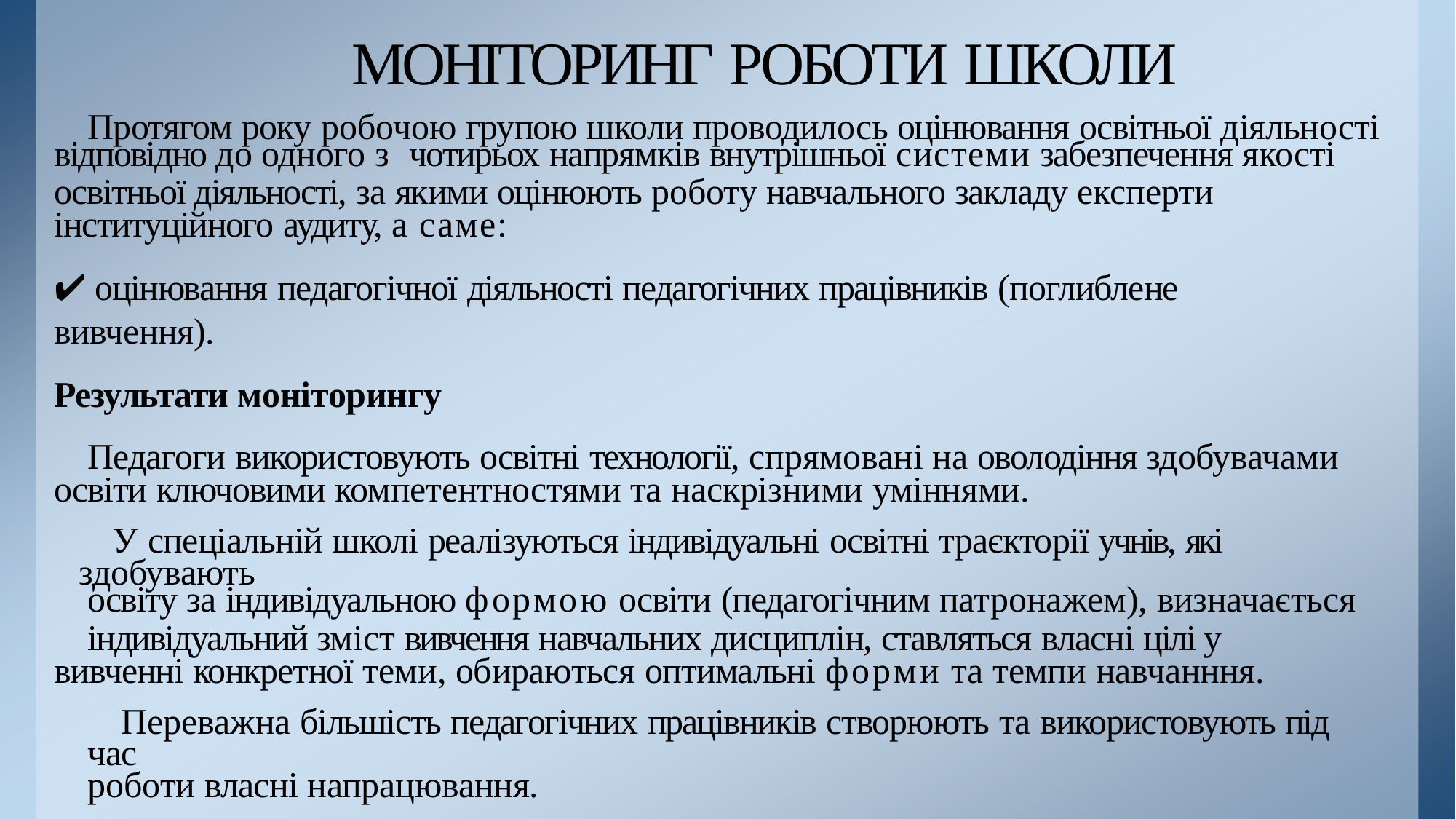

# МОНІТОРИНГ РОБОТИ ШКОЛИ
Протягом року робочою групою школи проводилось оцінювання освітньої діяльності
відповідно до одного з	чотирьох напрямків внутрішньої системи забезпечення якості
освітньої діяльності, за якими оцінюють роботу навчального закладу експерти інституційного аудиту, а саме:
✔ оцінювання педагогічної діяльності педагогічних працівників (поглиблене вивчення).
Результати моніторингу
Педагоги використовують освітні технології, спрямовані на оволодіння здобувачами освіти ключовими компетентностями та наскрізними уміннями.
У спеціальній школі реалізуються індивідуальні освітні траєкторії учнів, які здобувають
освіту за індивідуальною формою освіти (педагогічним патронажем), визначається
індивідуальний зміст вивчення навчальних дисциплін, ставляться власні цілі у вивченні конкретної теми, обираються оптимальні форми та темпи навчанння.
Переважна більшість педагогічних працівників створюють та використовують під час
роботи власні напрацювання.
Моніторинг показав, що під час календарного планування уроків педагоги самостійно
визначають кількість годин на вивчення тієї чи іншої теми, змінюють порядок їх вивчення відповідно до освітніх потреб учнів.